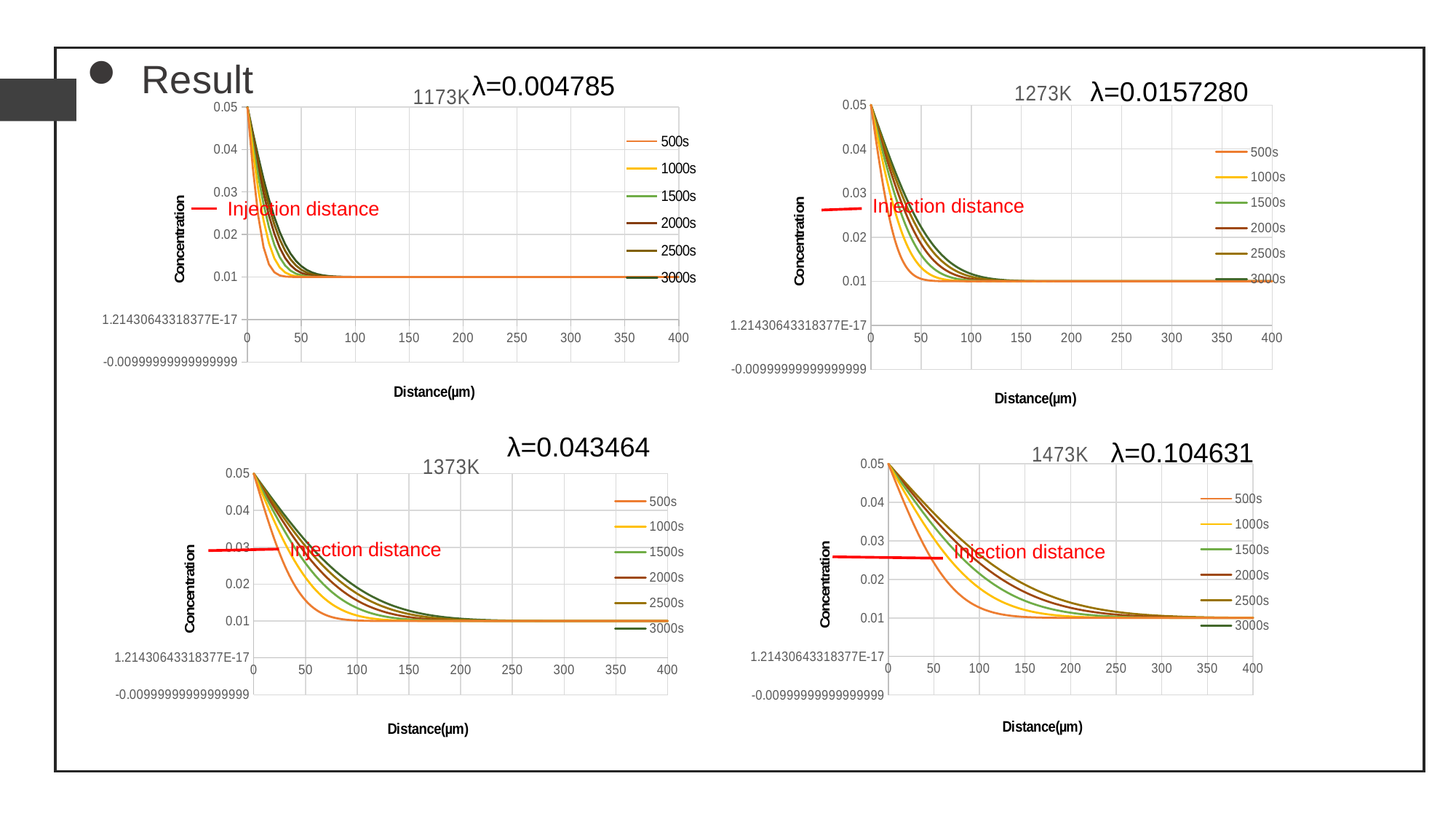

Result
λ=0.004785
λ=0.0157280

### Chart: 1273K

| Category |  |  |  |  |  |  |
|---|---|---|---|---|---|---|

### Chart: 1173K

| Category |  |  |  |  |  |  |
|---|---|---|---|---|---|---|
Injection distance
Injection distance
λ=0.043464
λ=0.104631

### Chart: 1373K

| Category |  |  |  |  |  |  |
|---|---|---|---|---|---|---|

### Chart: 1473K

| Category |  |  |  |  |  |  |
|---|---|---|---|---|---|---|
Injection distance
Injection distance